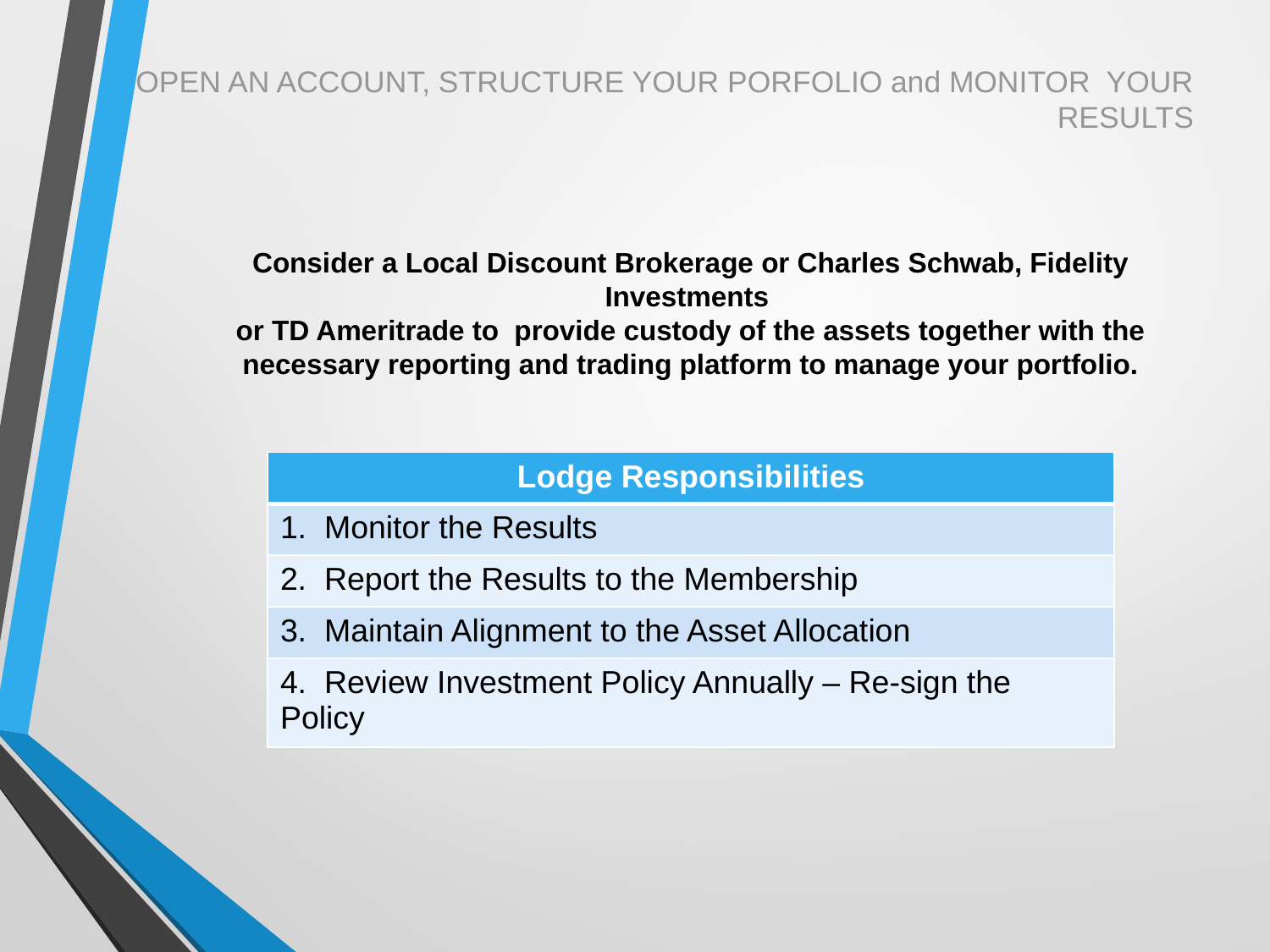

OPEN AN ACCOUNT, STRUCTURE YOUR PORFOLIO and MONITOR  YOUR RESULTS
Consider a Local Discount Brokerage or Charles Schwab, Fidelity Investments
or TD Ameritrade to  provide custody of the assets together with the necessary reporting and trading platform to manage your portfolio.
| Lodge Responsibilities |
| --- |
| 1. Monitor the Results |
| 2. Report the Results to the Membership |
| 3. Maintain Alignment to the Asset Allocation |
| 4. Review Investment Policy Annually – Re-sign the Policy |